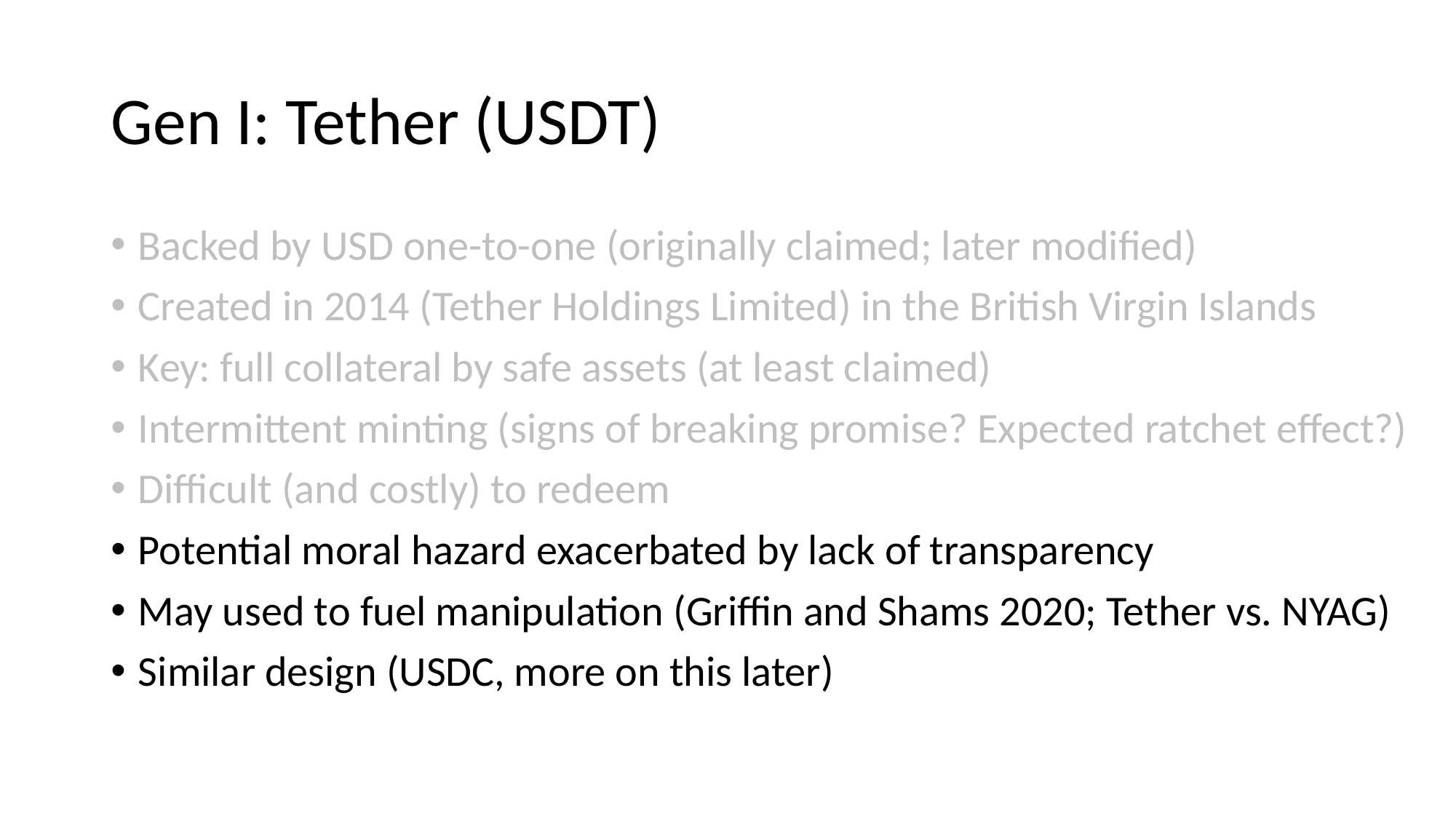

# Gen I: Tether (USDT)
Backed by USD one-to-one (originally claimed; later modified)
Created in 2014 (Tether Holdings Limited) in the British Virgin Islands
Key: full collateral by safe assets (at least claimed)
Intermittent minting (signs of breaking promise? Expected ratchet effect?)
Difficult (and costly) to redeem
Potential moral hazard exacerbated by lack of transparency
May used to fuel manipulation (Griffin and Shams 2020; Tether vs. NYAG)
Similar design (USDC, more on this later)